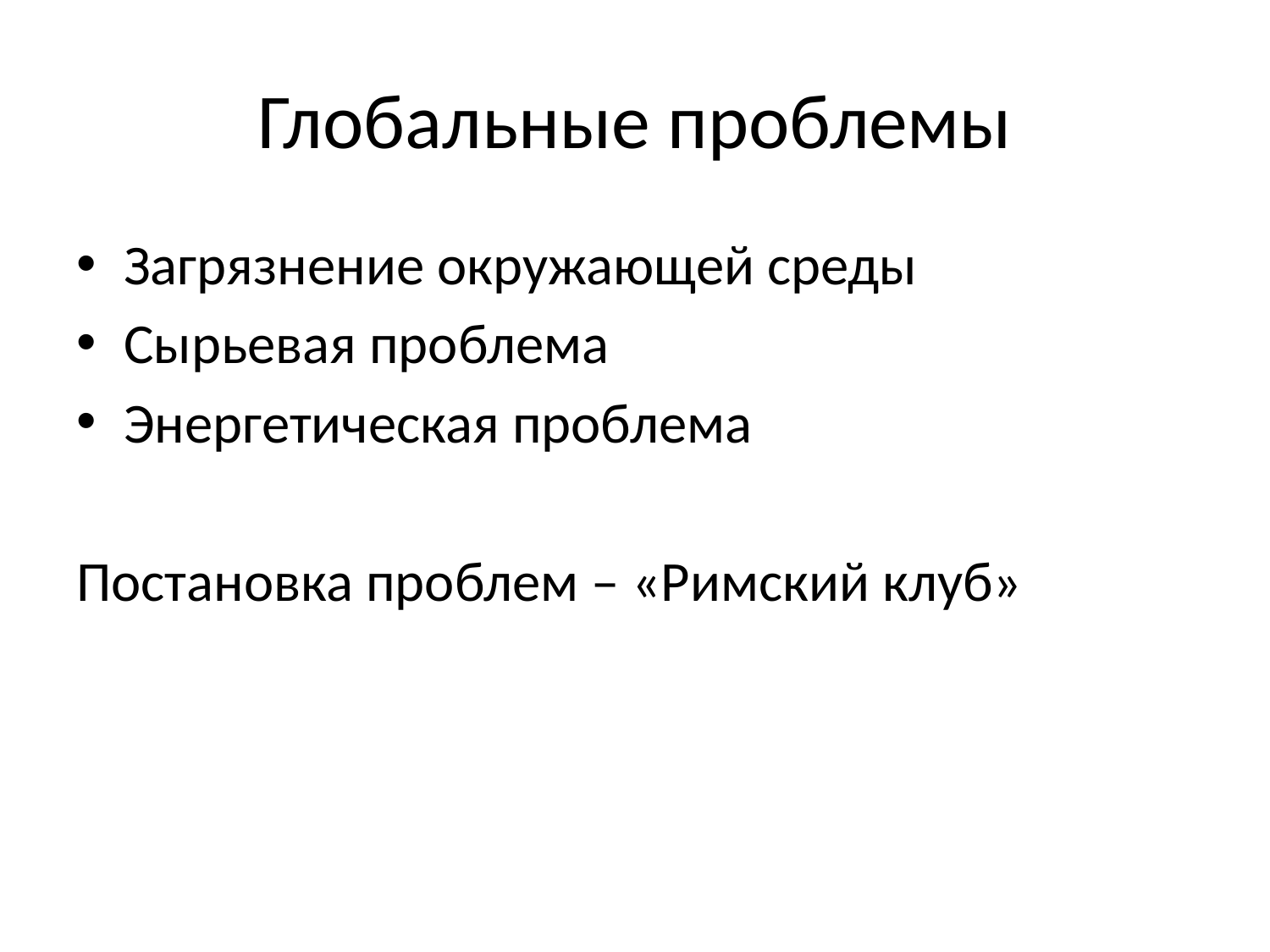

# Глобальные проблемы
Загрязнение окружающей среды
Сырьевая проблема
Энергетическая проблема

Постановка проблем – «Римский клуб»